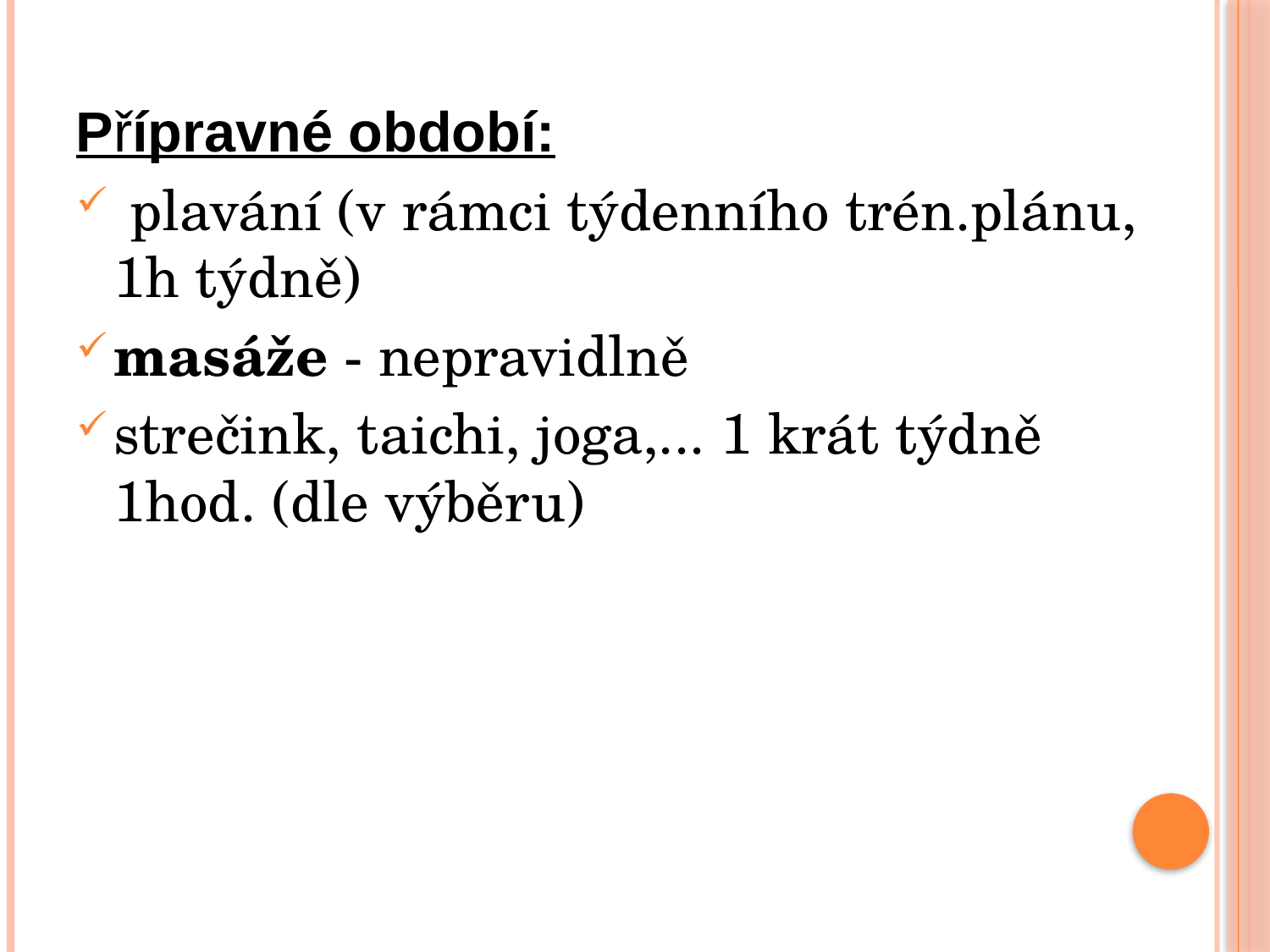

Přípravné období:
 plavání (v rámci týdenního trén.plánu, 1h týdně)
masáže - nepravidlně
strečink, taichi, joga,... 1 krát týdně 1hod. (dle výběru)